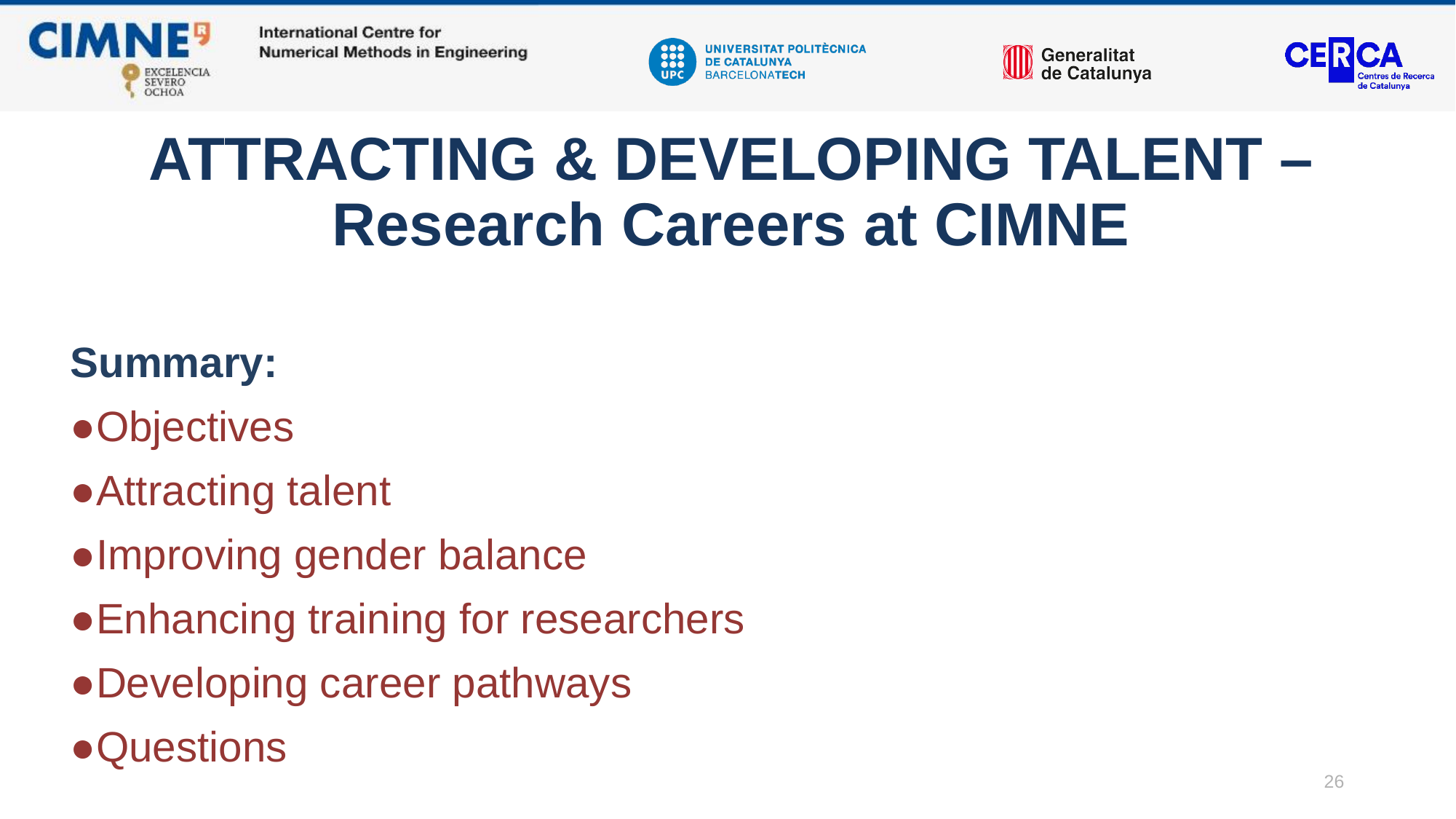

ATTRACTING & DEVELOPING TALENT – Research Careers at CIMNE

Summary:
Objectives
Attracting talent
Improving gender balance
Enhancing training for researchers
Developing career pathways
Questions

26